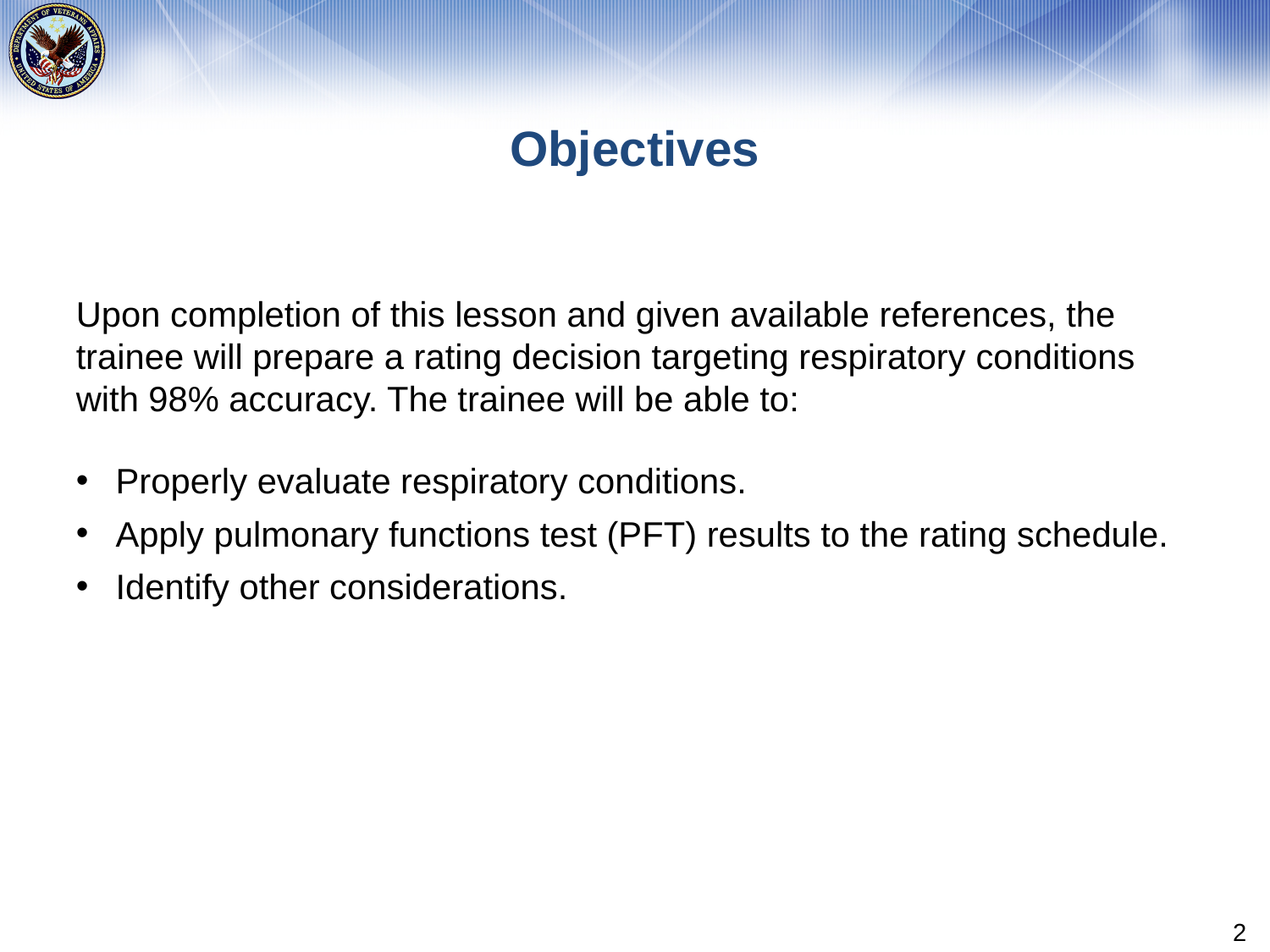

# Objectives
Upon completion of this lesson and given available references, the trainee will prepare a rating decision targeting respiratory conditions with 98% accuracy. The trainee will be able to:
Properly evaluate respiratory conditions.
Apply pulmonary functions test (PFT) results to the rating schedule.
Identify other considerations.
2